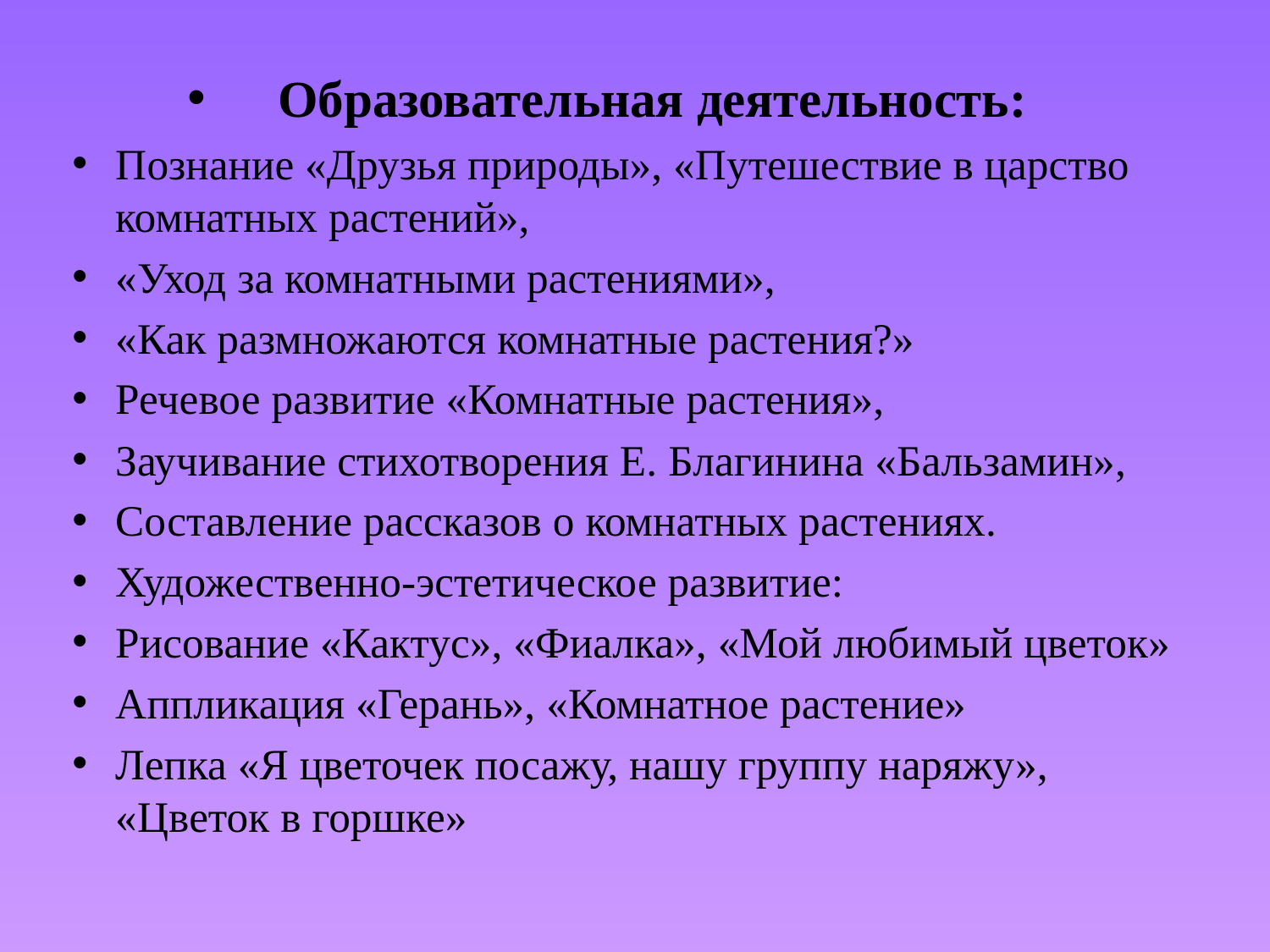

Образовательная деятельность:
Познание «Друзья природы», «Путешествие в царство комнатных растений»,
«Уход за комнатными растениями»,
«Как размножаются комнатные растения?»
Речевое развитие «Комнатные растения»,
Заучивание стихотворения Е. Благинина «Бальзамин»,
Составление рассказов о комнатных растениях.
Художественно-эстетическое развитие:
Рисование «Кактус», «Фиалка», «Мой любимый цветок»
Аппликация «Герань», «Комнатное растение»
Лепка «Я цветочек посажу, нашу группу наряжу», «Цветок в горшке»